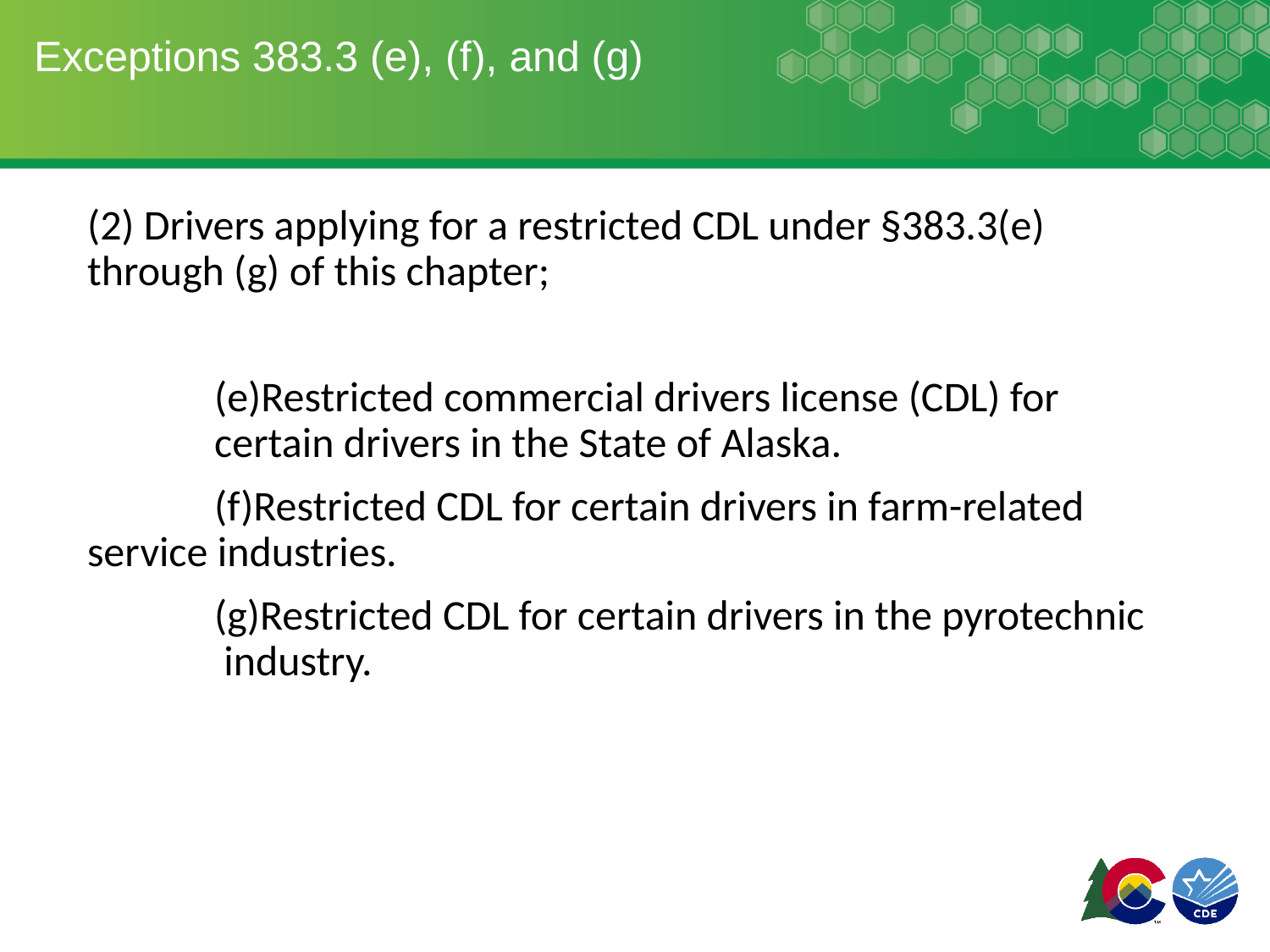

# Exceptions 383.3 (e), (f), and (g)
(2) Drivers applying for a restricted CDL under §383.3(e) through (g) of this chapter;

	(e)Restricted commercial drivers license (CDL) for         	certain drivers in the State of Alaska.
	(f)Restricted CDL for certain drivers in farm-related 	service industries.
	(g)Restricted CDL for certain drivers in the pyrotechnic   	 industry.